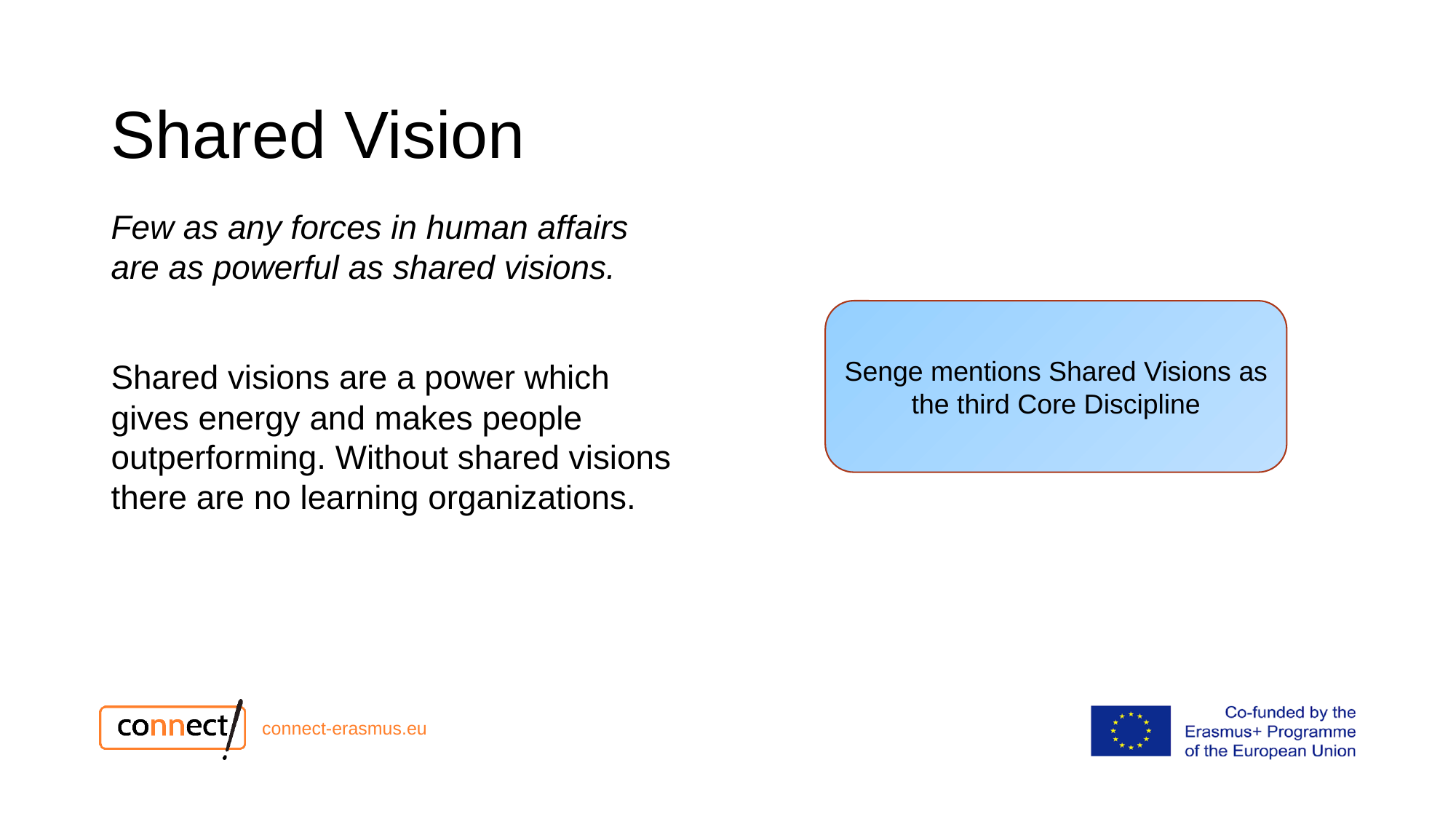

# Shared Vision
Few as any forces in human affairs are as powerful as shared visions.

Shared visions are a power which gives energy and makes people outperforming. Without shared visions there are no learning organizations.

Senge mentions Shared Visions as the third Core Discipline
connect-erasmus.eu